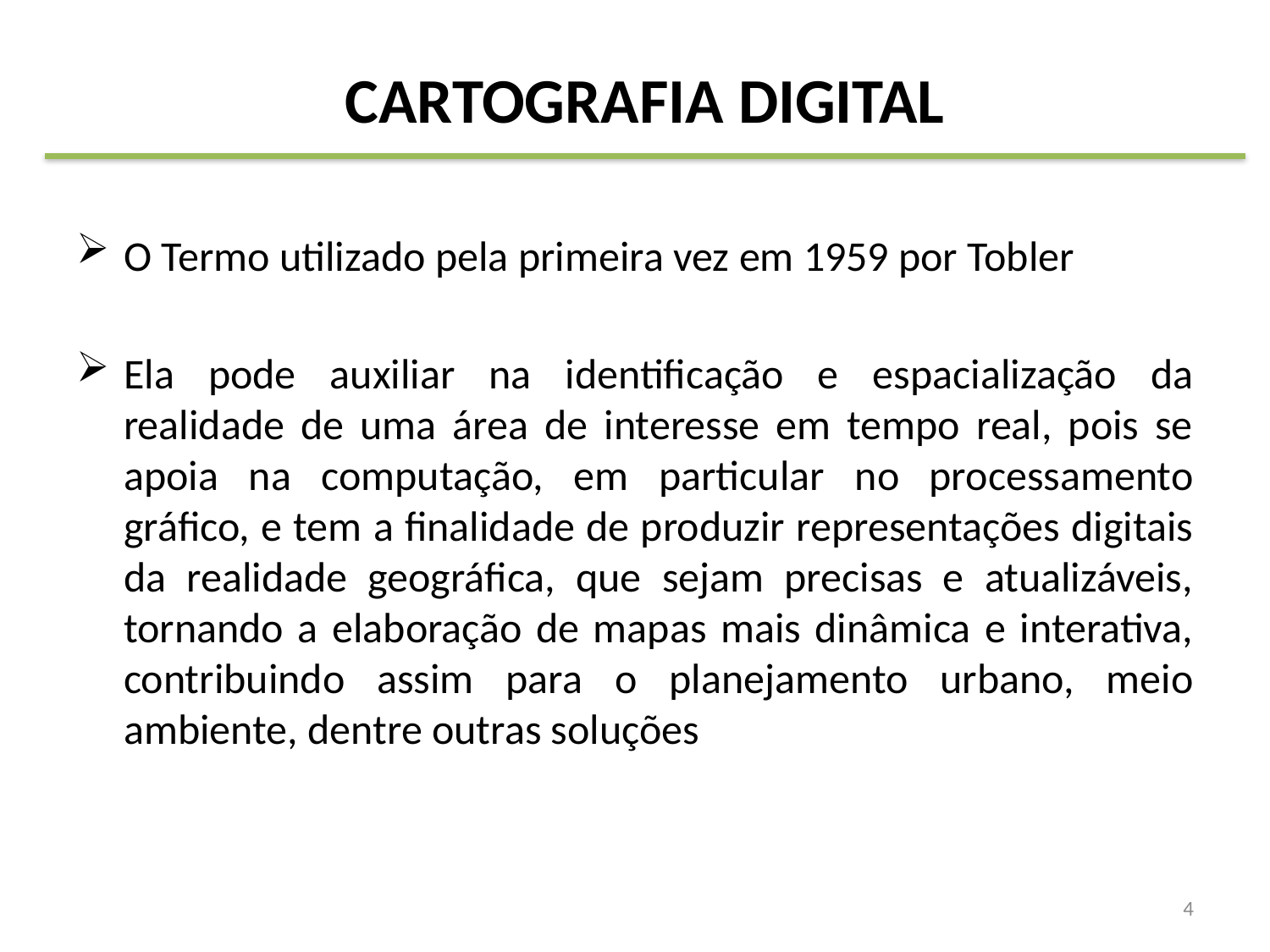

# CARTOGRAFIA DIGITAL
O Termo utilizado pela primeira vez em 1959 por Tobler

Ela pode auxiliar na identificação e espacialização da realidade de uma área de interesse em tempo real, pois se apoia na computação, em particular no processamento gráfico, e tem a finalidade de produzir representações digitais da realidade geográfica, que sejam precisas e atualizáveis, tornando a elaboração de mapas mais dinâmica e interativa, contribuindo assim para o planejamento urbano, meio ambiente, dentre outras soluções

4